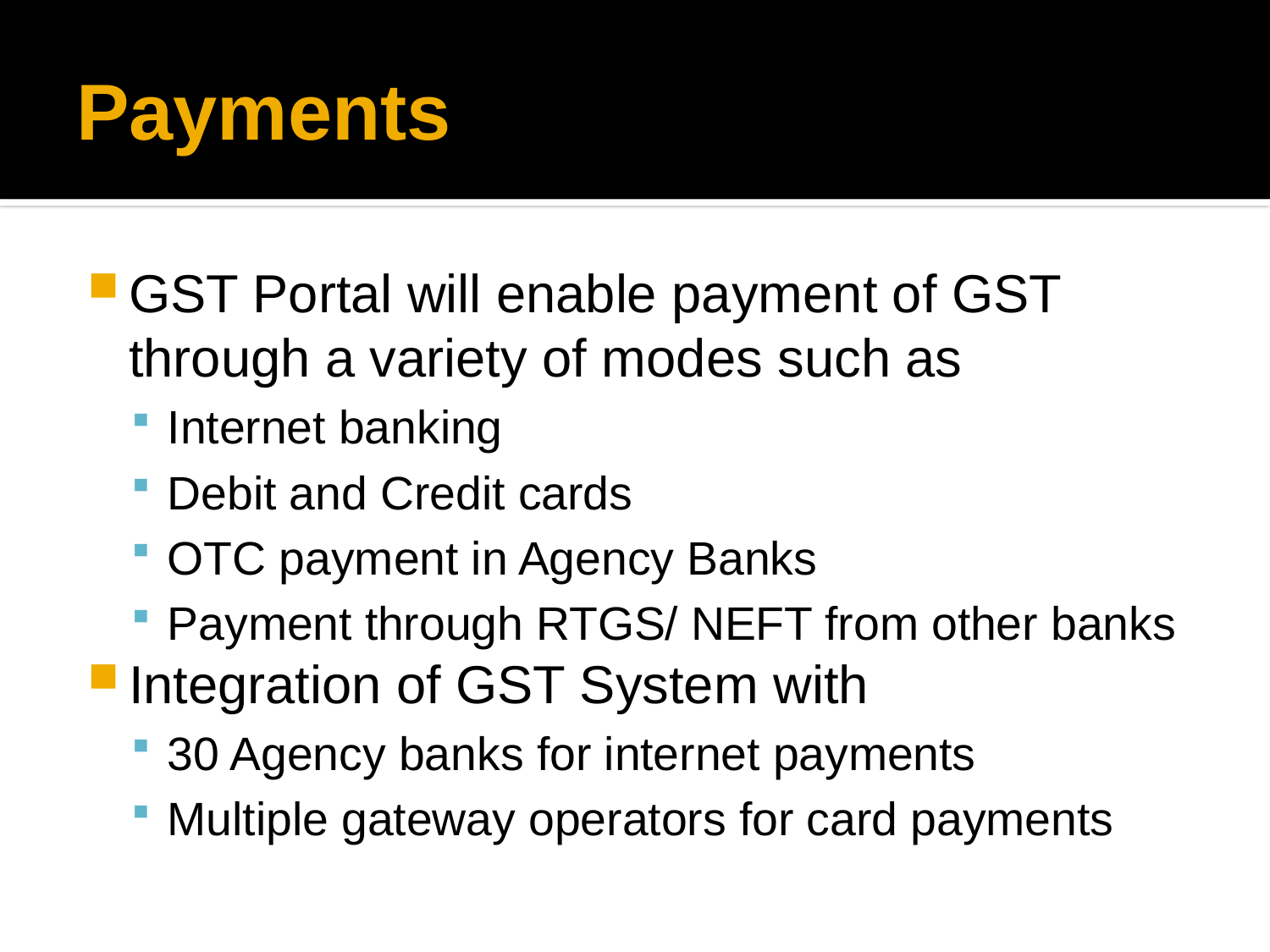

# Payments
GST Portal will enable payment of GST through a variety of modes such as
Internet banking
Debit and Credit cards
OTC payment in Agency Banks
Payment through RTGS/ NEFT from other banks
Integration of GST System with
30 Agency banks for internet payments
Multiple gateway operators for card payments